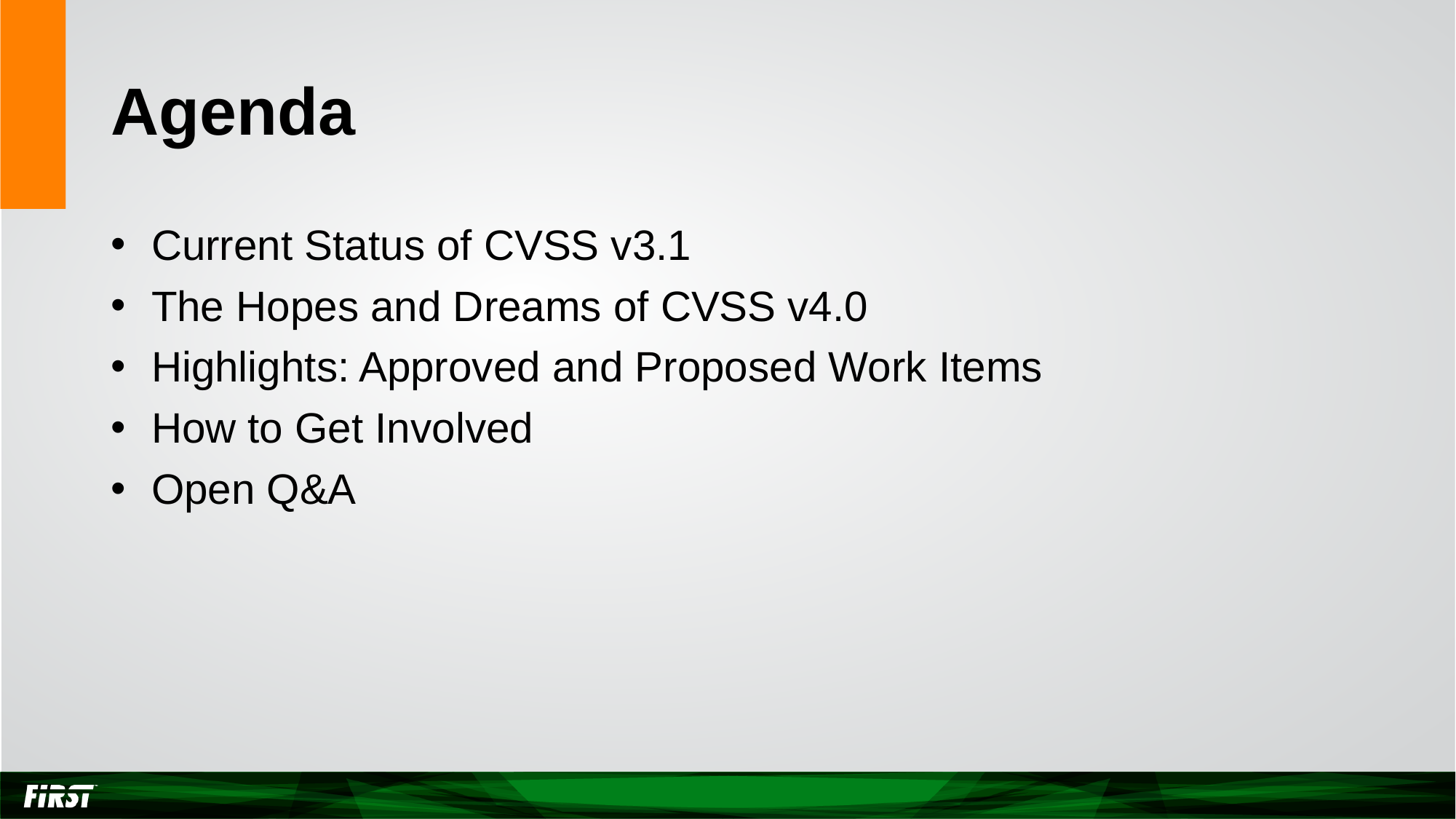

# Agenda
Current Status of CVSS v3.1
The Hopes and Dreams of CVSS v4.0
Highlights: Approved and Proposed Work Items
How to Get Involved
Open Q&A